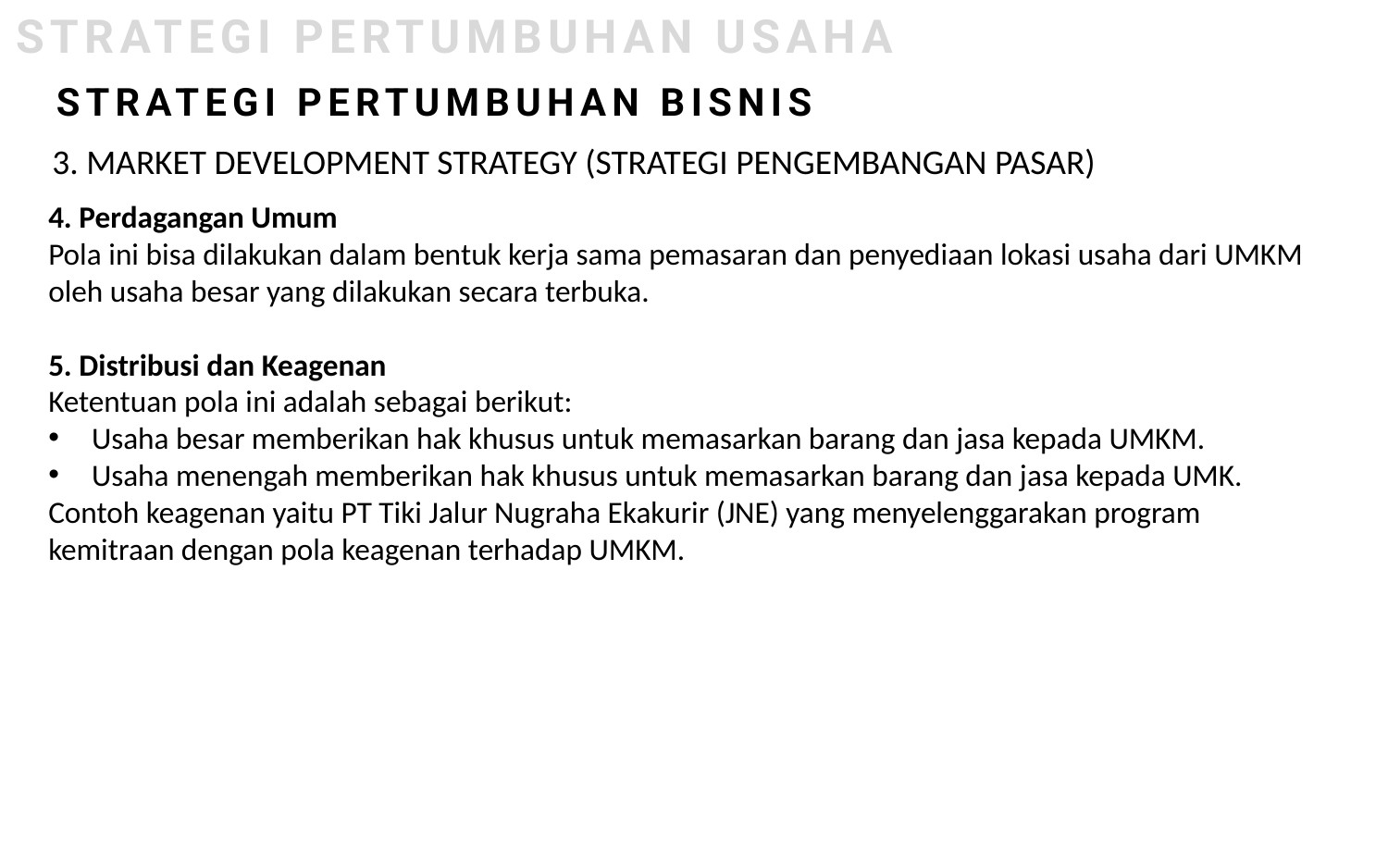

STRATEGI PERTUMBUHAN USAHA
STRATEGI PERTUMBUHAN BISNIS
3. MARKET DEVELOPMENT STRATEGY (STRATEGI PENGEMBANGAN PASAR)
4. Perdagangan Umum
Pola ini bisa dilakukan dalam bentuk kerja sama pemasaran dan penyediaan lokasi usaha dari UMKM oleh usaha besar yang dilakukan secara terbuka.

5. Distribusi dan Keagenan
Ketentuan pola ini adalah sebagai berikut:
Usaha besar memberikan hak khusus untuk memasarkan barang dan jasa kepada UMKM.
Usaha menengah memberikan hak khusus untuk memasarkan barang dan jasa kepada UMK.
Contoh keagenan yaitu PT Tiki Jalur Nugraha Ekakurir (JNE) yang menyelenggarakan program kemitraan dengan pola keagenan terhadap UMKM.